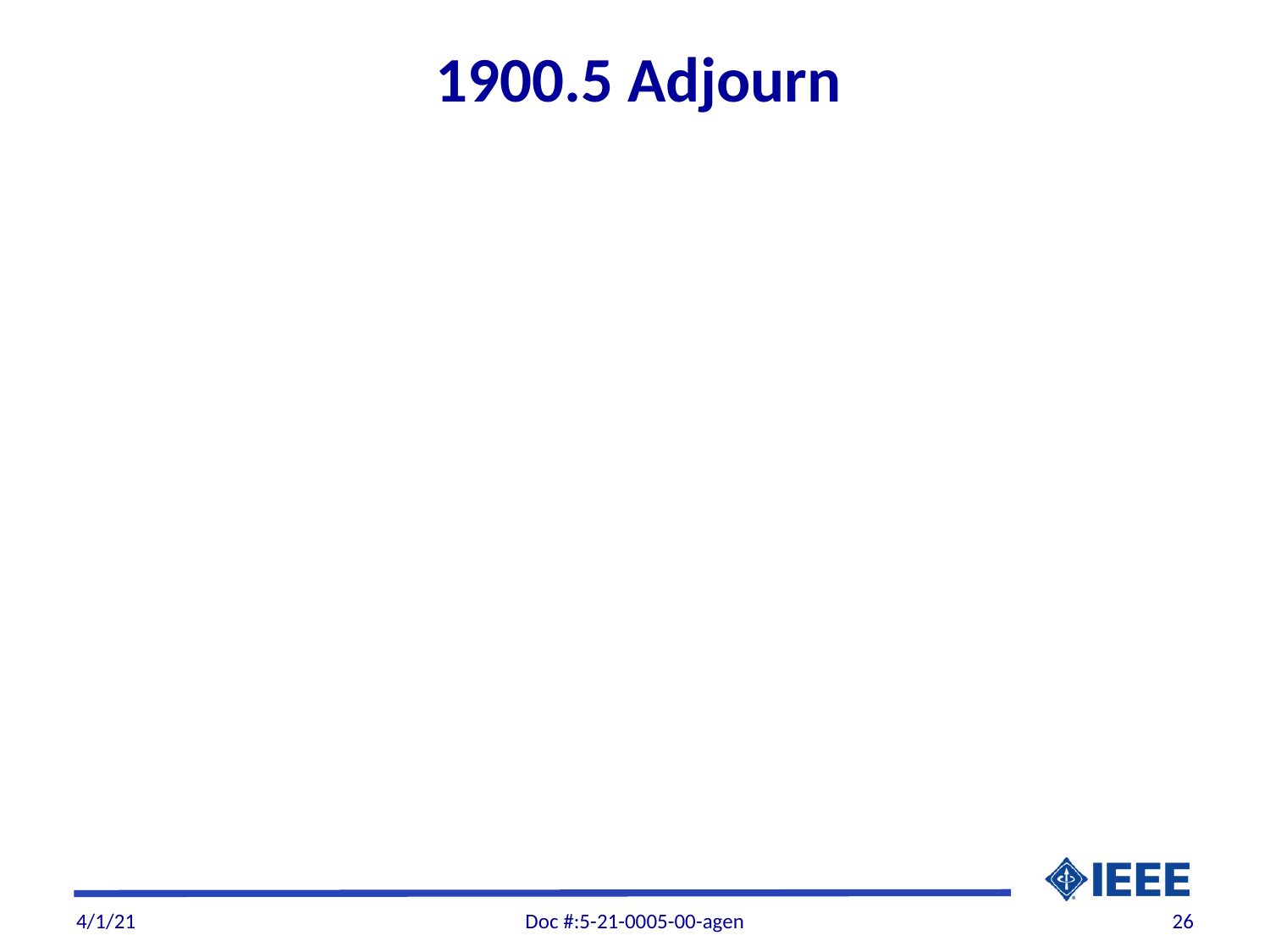

# 1900.5 Adjourn

4/1/21
Doc #:5-21-0005-00-agen
26